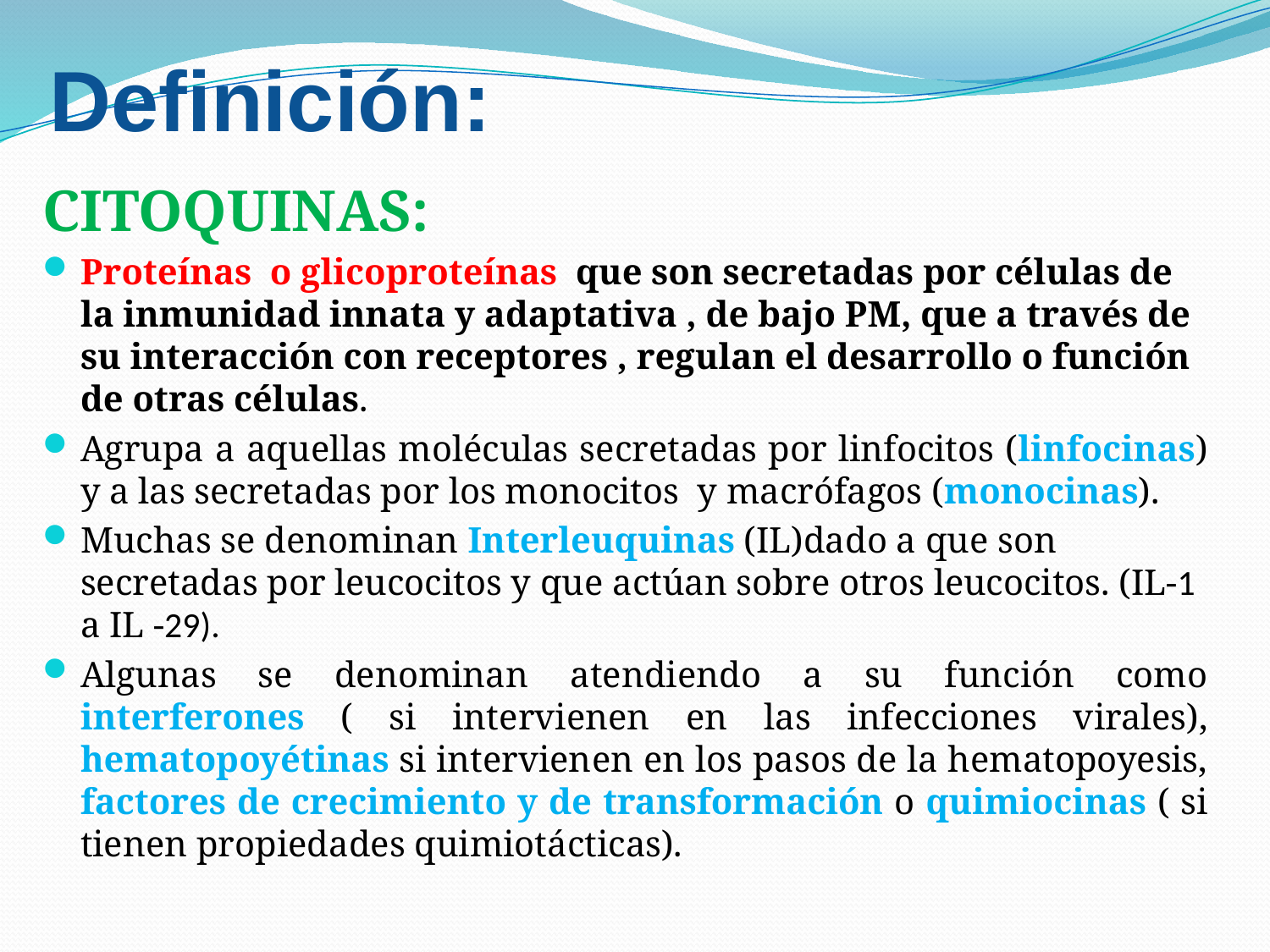

# Definición:
CITOQUINAS:
Proteínas  o glicoproteínas  que son secretadas por células de la inmunidad innata y adaptativa , de bajo PM, que a través de su interacción con receptores , regulan el desarrollo o función de otras células.
Agrupa a aquellas moléculas secretadas por linfocitos (linfocinas) y a las secretadas por los monocitos  y macrófagos (monocinas).
Muchas se denominan Interleuquinas (IL)dado a que son secretadas por leucocitos y que actúan sobre otros leucocitos. (IL-1  a IL -29).
Algunas se denominan atendiendo a su función como interferones ( si intervienen en las infecciones virales), hematopoyétinas si intervienen en los pasos de la hematopoyesis, factores de crecimiento y de transformación o quimiocinas ( si tienen propiedades quimiotácticas).